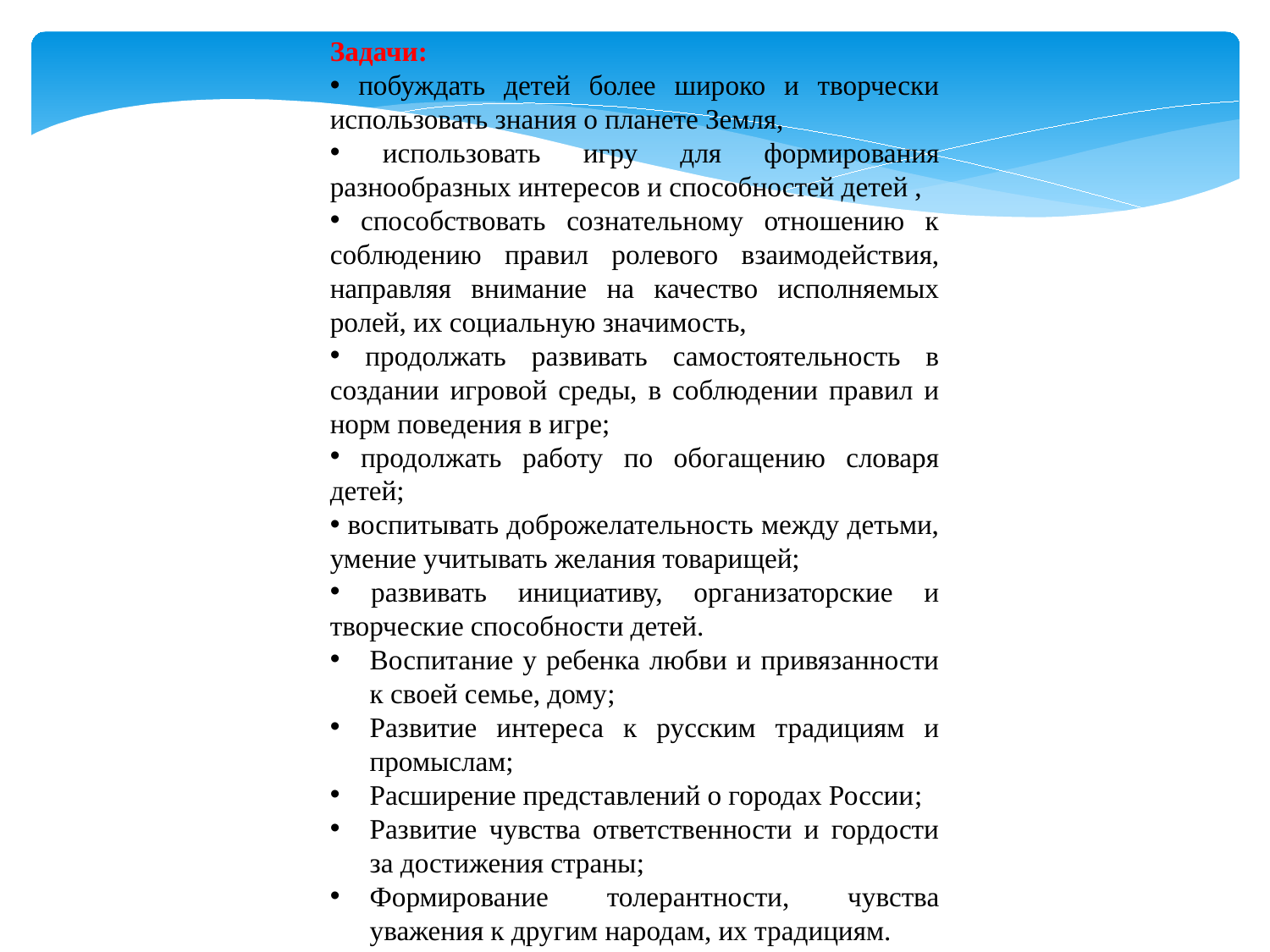

Задачи:
 побуждать детей более широко и творчески использовать знания о планете Земля,
 использовать игру для формирования разнообразных интересов и способностей детей ,
 способствовать сознательному отношению к соблюдению правил ролевого взаимодействия, направляя внимание на качество исполняемых ролей, их социальную значимость,
 продолжать развивать самостоятельность в создании игровой среды, в соблюдении правил и норм поведения в игре;
 продолжать работу по обогащению словаря детей;
 воспитывать доброжелательность между детьми, умение учитывать желания товарищей;
 развивать инициативу, организаторские и творческие способности детей.
Воспитание у ребенка любви и привязанности к своей семье, дому;
Развитие интереса к русским традициям и промыслам;
Расширение представлений о городах России;
Развитие чувства ответственности и гордости за достижения страны;
Формирование толерантности, чувства уважения к другим народам, их традициям.